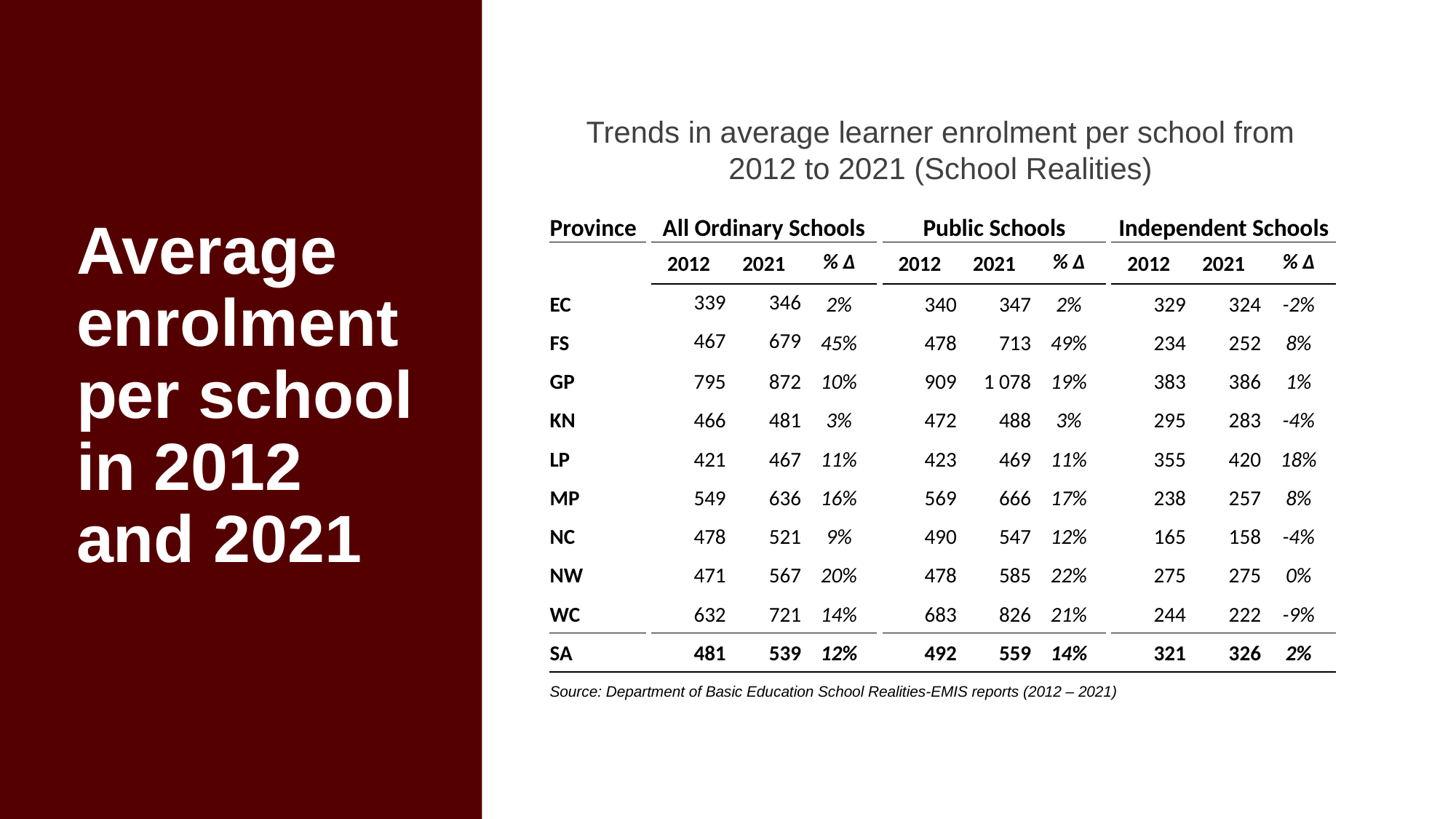

# Average enrolment per school in 2012 and 2021
Trends in average learner enrolment per school from 2012 to 2021 (School Realities)
| Province |  | All Ordinary Schools |  |  |  | Public Schools |  |  |  | Independent Schools |  |  |
| --- | --- | --- | --- | --- | --- | --- | --- | --- | --- | --- | --- | --- |
|  |  | 2012 | 2021 | % Δ |  | 2012 | 2021 | % Δ |  | 2012 | 2021 | % Δ |
| EC |  | 339 | 346 | 2% |  | 340 | 347 | 2% |  | 329 | 324 | -2% |
| FS |  | 467 | 679 | 45% |  | 478 | 713 | 49% |  | 234 | 252 | 8% |
| GP |  | 795 | 872 | 10% |  | 909 | 1 078 | 19% |  | 383 | 386 | 1% |
| KN |  | 466 | 481 | 3% |  | 472 | 488 | 3% |  | 295 | 283 | -4% |
| LP |  | 421 | 467 | 11% |  | 423 | 469 | 11% |  | 355 | 420 | 18% |
| MP |  | 549 | 636 | 16% |  | 569 | 666 | 17% |  | 238 | 257 | 8% |
| NC |  | 478 | 521 | 9% |  | 490 | 547 | 12% |  | 165 | 158 | -4% |
| NW |  | 471 | 567 | 20% |  | 478 | 585 | 22% |  | 275 | 275 | 0% |
| WC |  | 632 | 721 | 14% |  | 683 | 826 | 21% |  | 244 | 222 | -9% |
| SA |  | 481 | 539 | 12% |  | 492 | 559 | 14% |  | 321 | 326 | 2% |
| Source: Department of Basic Education School Realities-EMIS reports (2012 – 2021) |  |  |  |  |  |  |  |  |  |  |  |  |